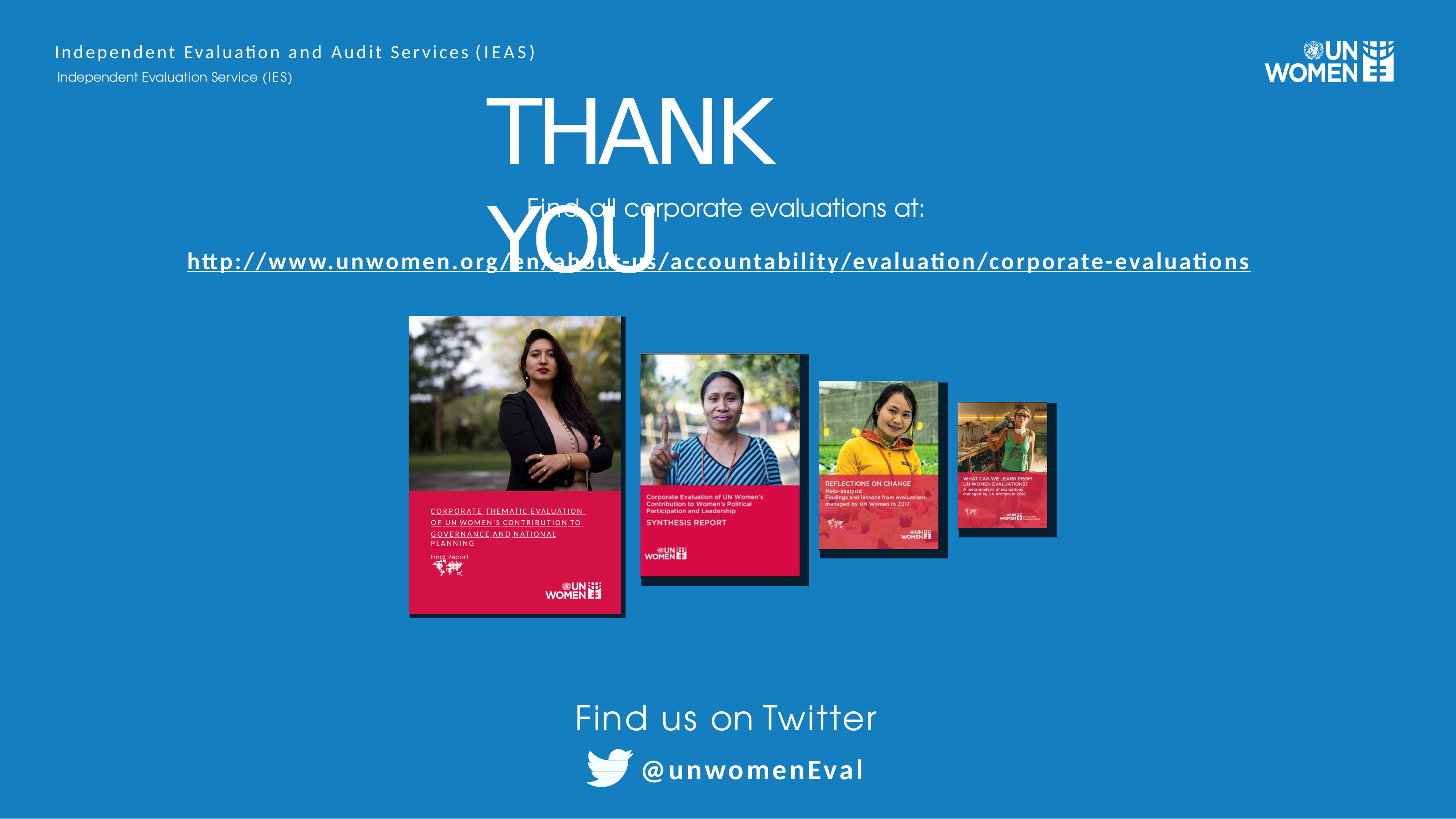

Independent Evaluation and Audit Services (IEAS)

Independent Evaluation Service (IES)
THANK YOU
Find all corporate evaluations at:
http://www.unwomen.org/en/about-us/accountability/evaluation/corporate-evaluations

CORPORATE THEMATIC EVALUATION  OF UN WOMEN’S CONTRIBUTION TO
GOVERNANCE AND NATIONAL PLANNING
Final Report

CORPORATE THEMATIC EVALUATION  OF UN WOMEN’S CONTRIBUTION TO
GOVERNANCE AND NATIONAL PLANNING
Final Report

CORPORATE THEMATIC EVALUATION  OF UN WOMEN’S CONTRIBUTION TO
GOVERNANCE AND NATIONAL PLANNING
Final Report

CORPORATE THEMATIC EVALUATION  OF UN WOMEN’S CONTRIBUTION TO
GOVERNANCE AND NATIONAL PLANNING
Final Report

Find us on Twitter
@unwomenEval